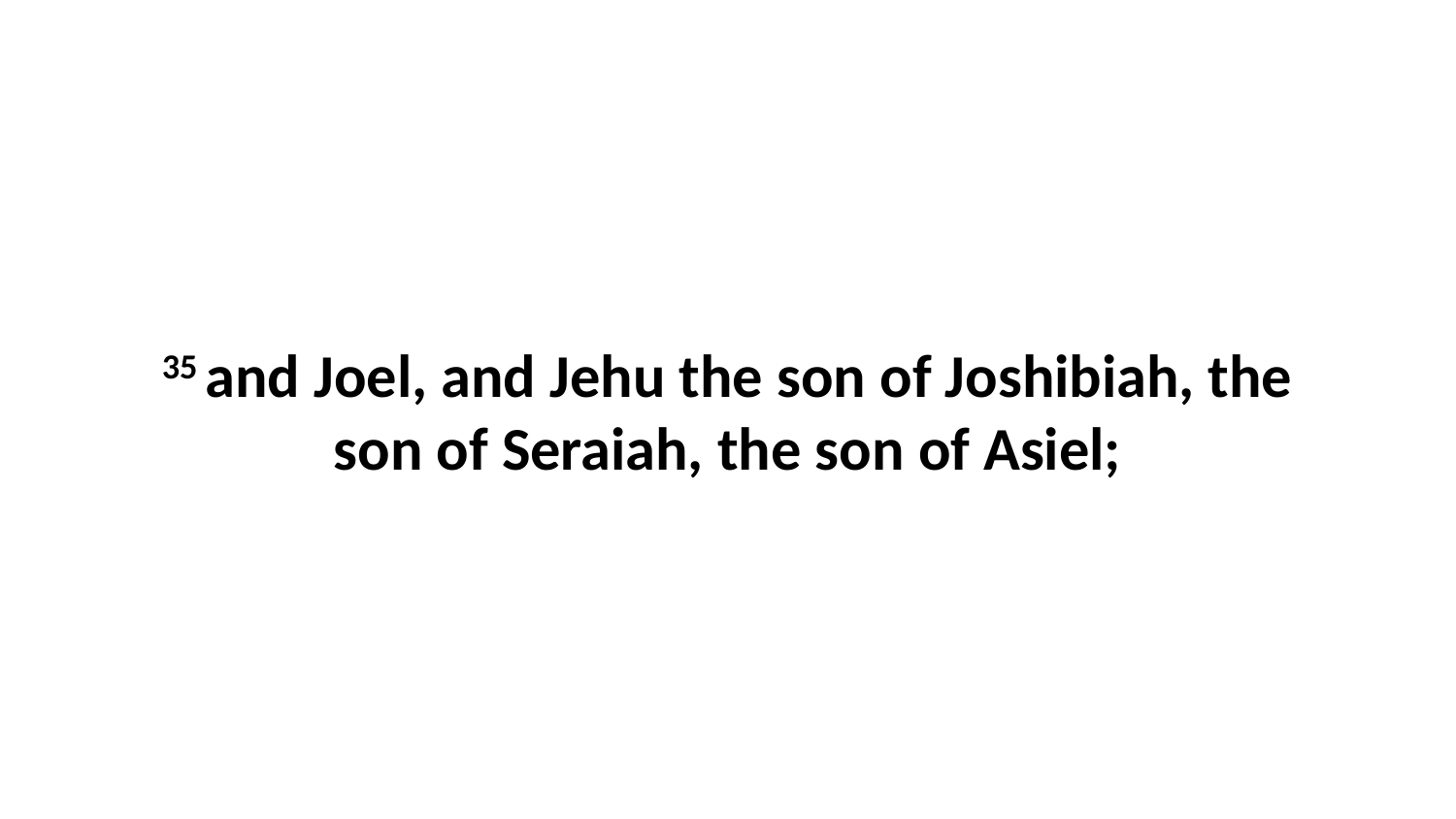

35 and Joel, and Jehu the son of Joshibiah, the son of Seraiah, the son of Asiel;